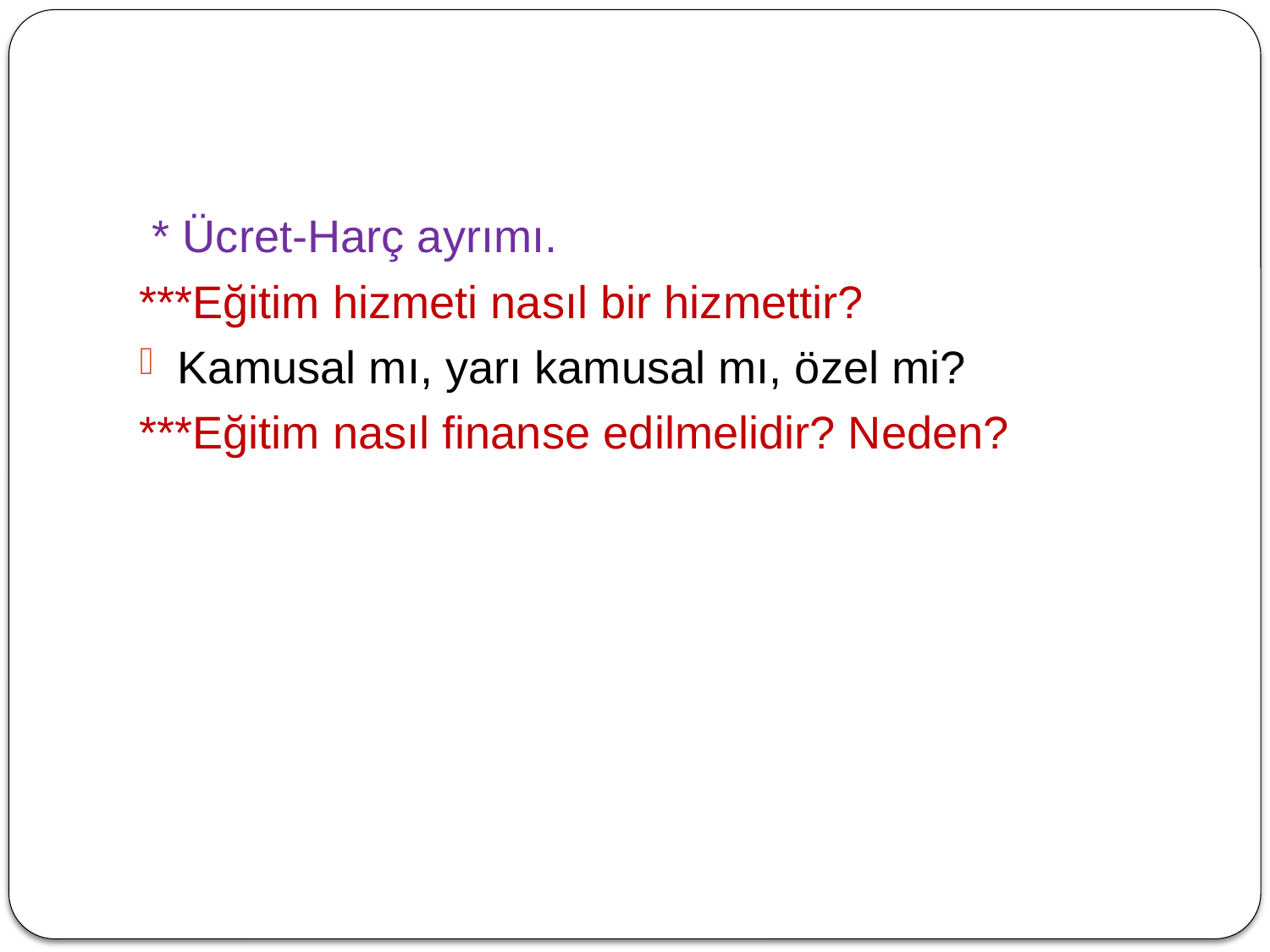

#
 * Ücret-Harç ayrımı.
***Eğitim hizmeti nasıl bir hizmettir?
Kamusal mı, yarı kamusal mı, özel mi?
***Eğitim nasıl finanse edilmelidir? Neden?